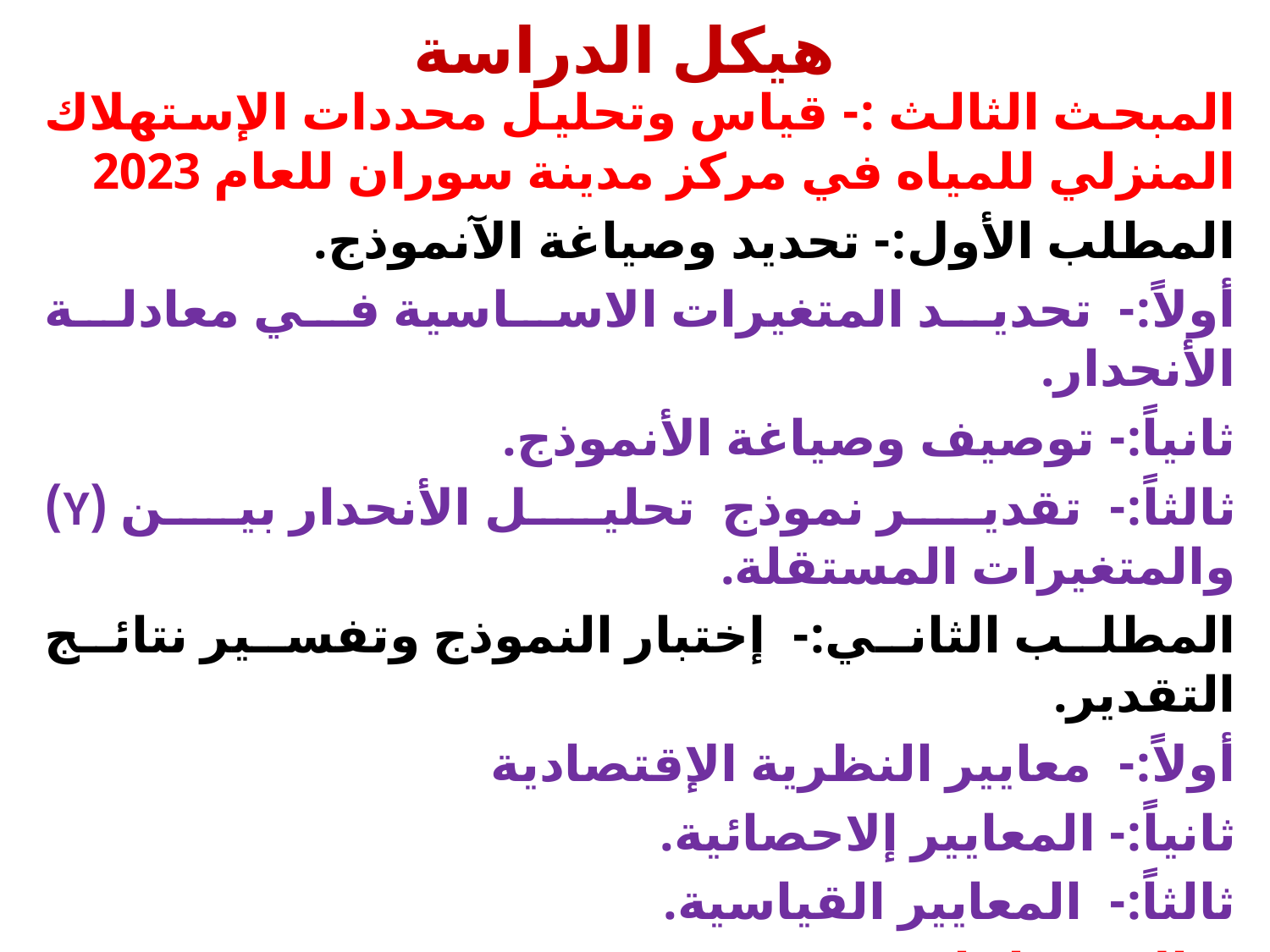

# هيكل الدراسة
المبحث الثالث :- قياس وتحليل محددات الإستهلاك المنزلي للمياه في مركز مدينة سوران للعام 2023
المطلب الأول:- تحديد وصياغة الآنموذج.
أولاً:-  تحديد المتغيرات الاساسية في معادلة الأنحدار.
ثانياً:- توصيف وصياغة الأنموذج.
ثالثاً:-  تقدير نموذج  تحليل الأنحدار بين (Y) والمتغيرات المستقلة.
المطلب الثاني:-  إختبار النموذج وتفسير نتائج التقدير.
أولاً:-  معايير النظرية الإقتصادية
ثانياً:- المعايير إلاحصائية.
ثالثاً:-  المعايير القياسية.
الإستنتاجات.
- المقترحات.